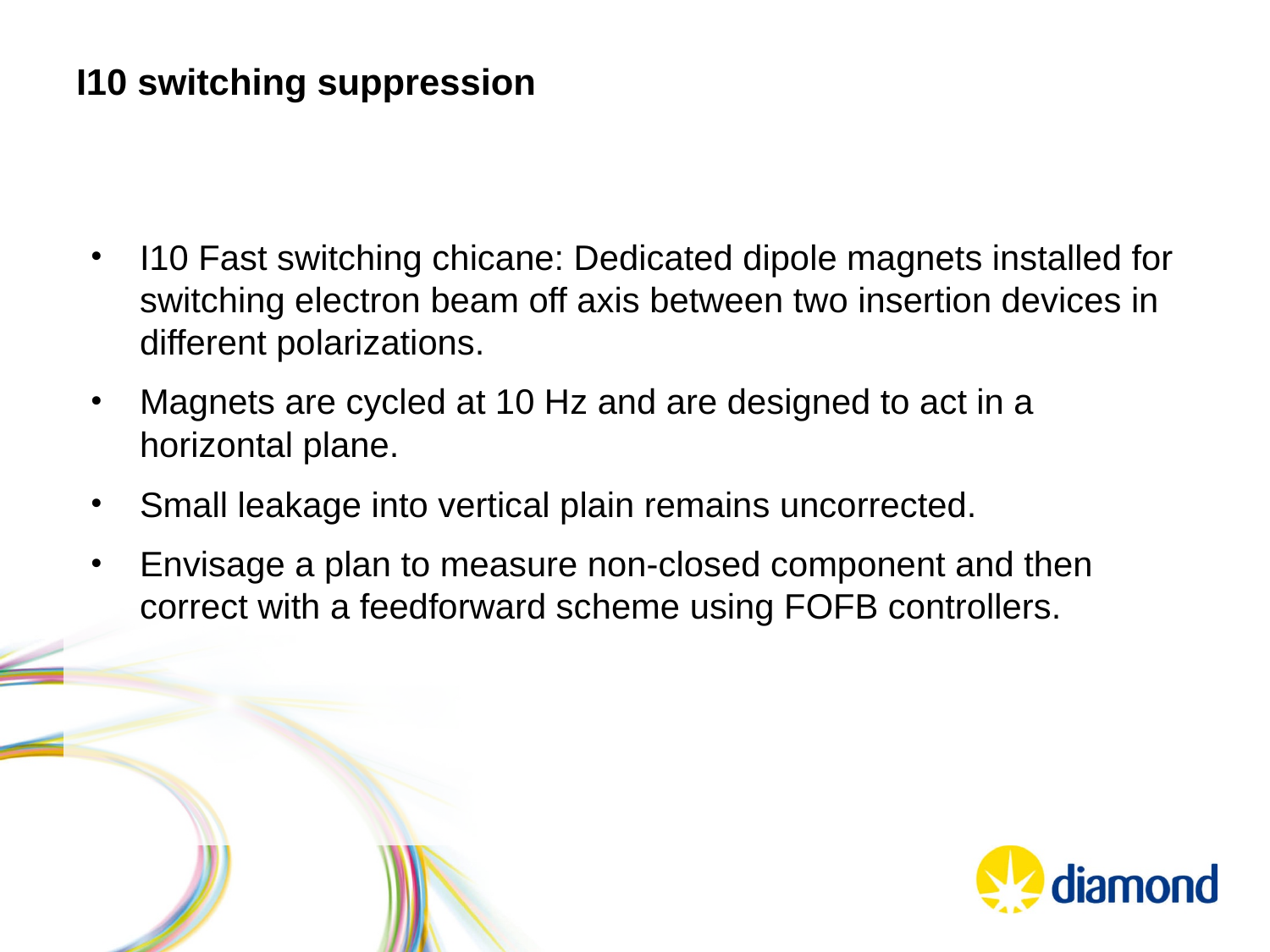

# I10 switching suppression

I10 Fast switching chicane: Dedicated dipole magnets installed for switching electron beam off axis between two insertion devices in different polarizations.
Magnets are cycled at 10 Hz and are designed to act in a horizontal plane.
Small leakage into vertical plain remains uncorrected.
Envisage a plan to measure non-closed component and then correct with a feedforward scheme using FOFB controllers.